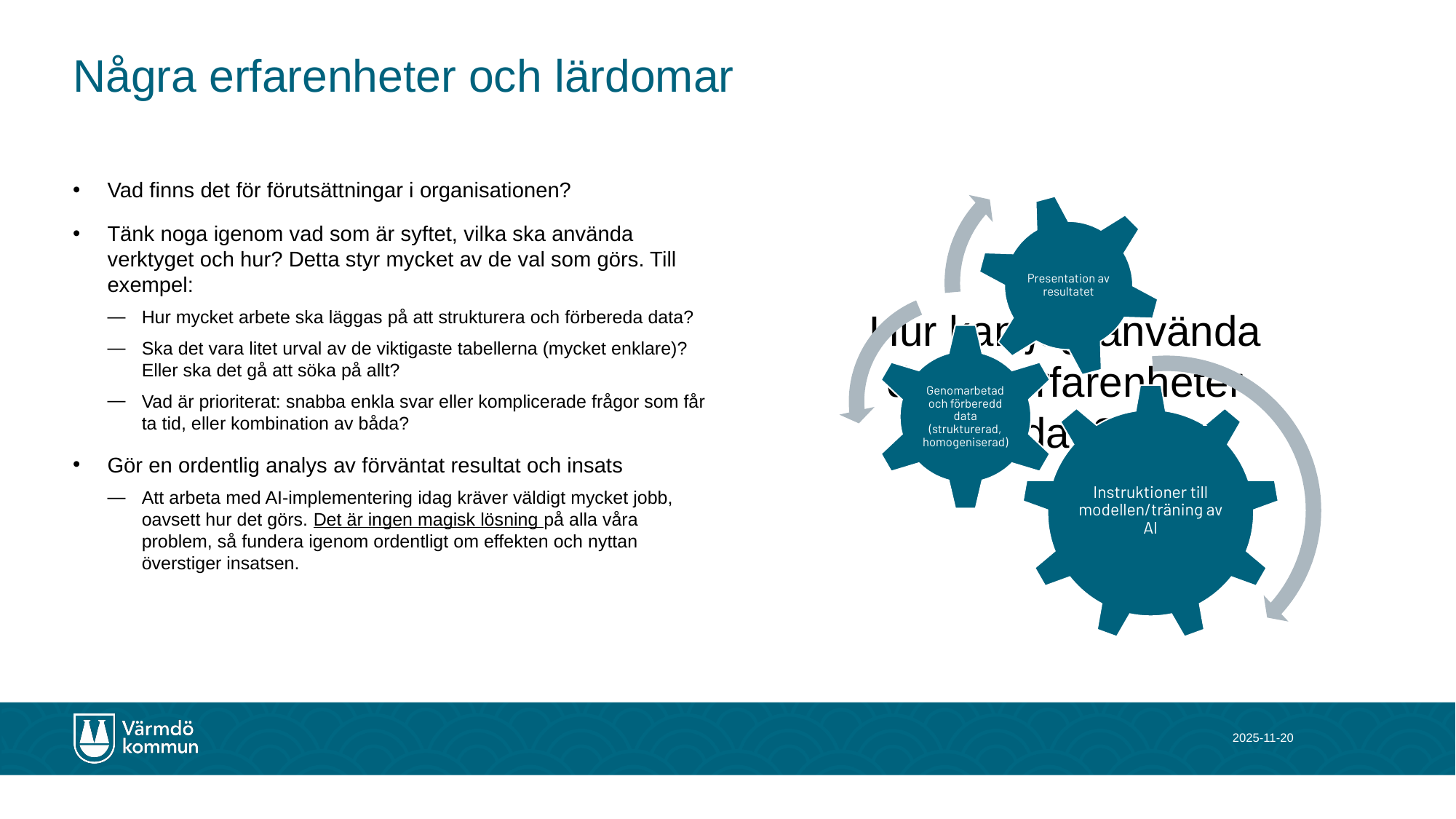

# Några erfarenheter och lärdomar
Instruktioner till modellen/träning av AI
Genomarbetad och förberedd data (strukturerad, homogeniserad)
Presentation av resultatet
Vad finns det för förutsättningar i organisationen?
Tänk noga igenom vad som är syftet, vilka ska använda verktyget och hur? Detta styr mycket av de val som görs. Till exempel:
Hur mycket arbete ska läggas på att strukturera och förbereda data?
Ska det vara litet urval av de viktigaste tabellerna (mycket enklare)? Eller ska det gå att söka på allt?
Vad är prioriterat: snabba enkla svar eller komplicerade frågor som får ta tid, eller kombination av båda?
Gör en ordentlig analys av förväntat resultat och insats
Att arbeta med AI-implementering idag kräver väldigt mycket jobb, oavsett hur det görs. Det är ingen magisk lösning på alla våra problem, så fundera igenom ordentligt om effekten och nyttan överstiger insatsen.

Hur kan jag använda dessa erfarenheter idag?
2025-11-20